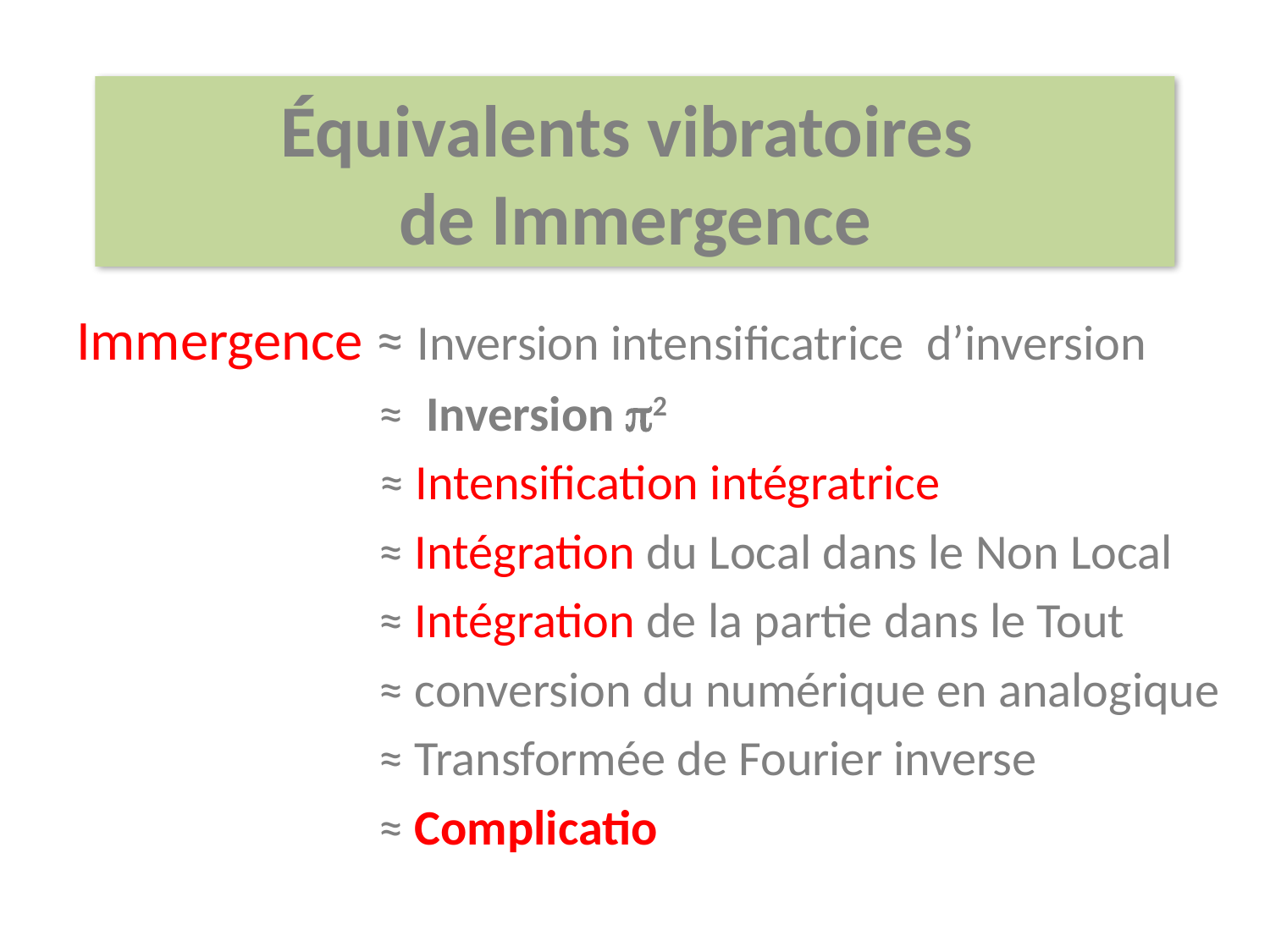

Équivalents vibratoires
de Immergence
Immergence ≈ Inversion intensificatrice  d’inversion
                           ≈  Inversion π2
	       	     ≈ Intensification intégratrice
                           ≈ Intégration du Local dans le Non Local
                           ≈ Intégration de la partie dans le Tout
                           ≈ conversion du numérique en analogique
                           ≈ Transformée de Fourier inverse
                           ≈ Complicatio